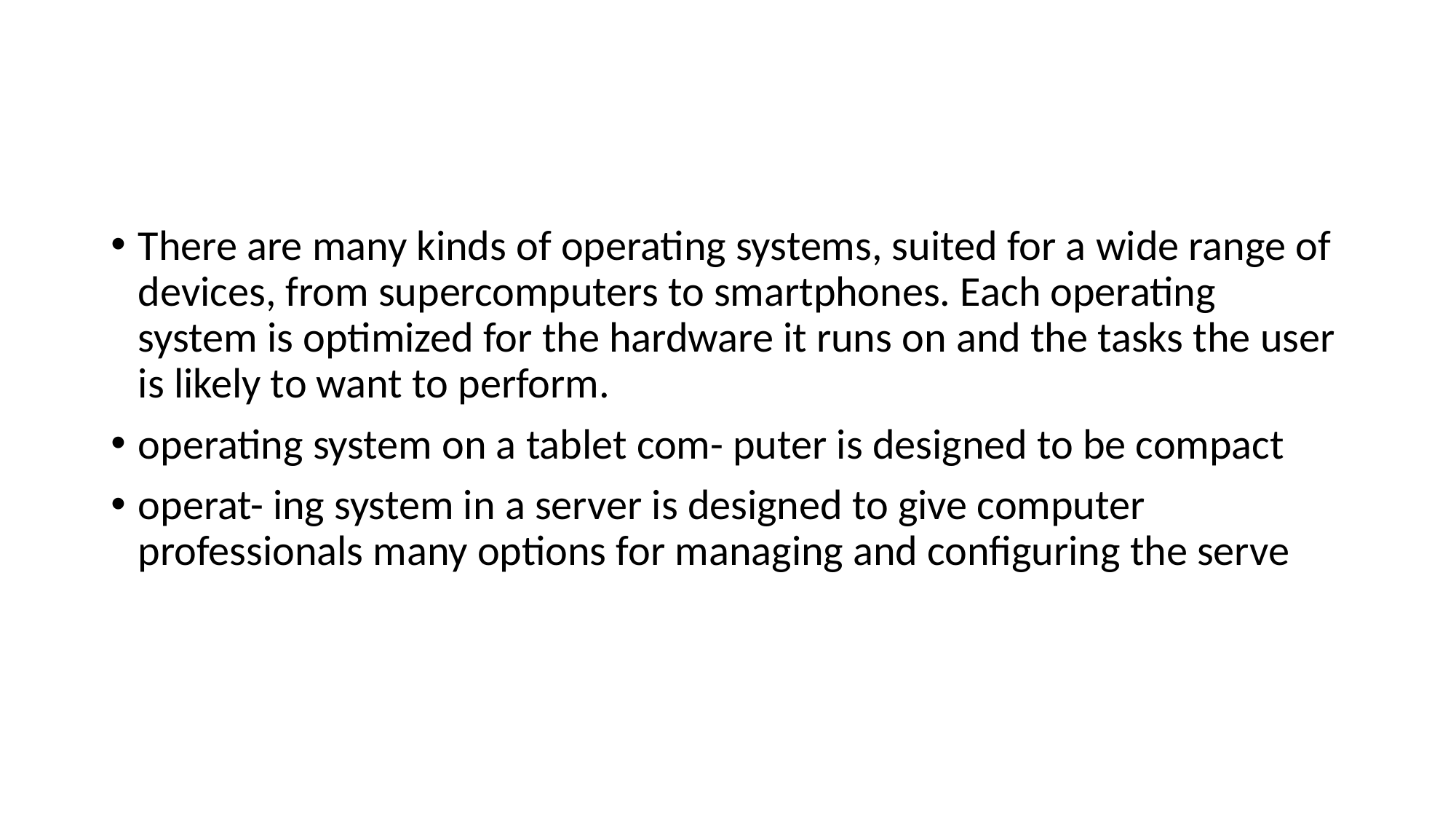

#
There are many kinds of operating systems, suited for a wide range of devices, from supercomputers to smartphones. Each operating system is optimized for the hardware it runs on and the tasks the user is likely to want to perform.
operating system on a tablet com- puter is designed to be compact
operat- ing system in a server is designed to give computer professionals many options for managing and configuring the serve